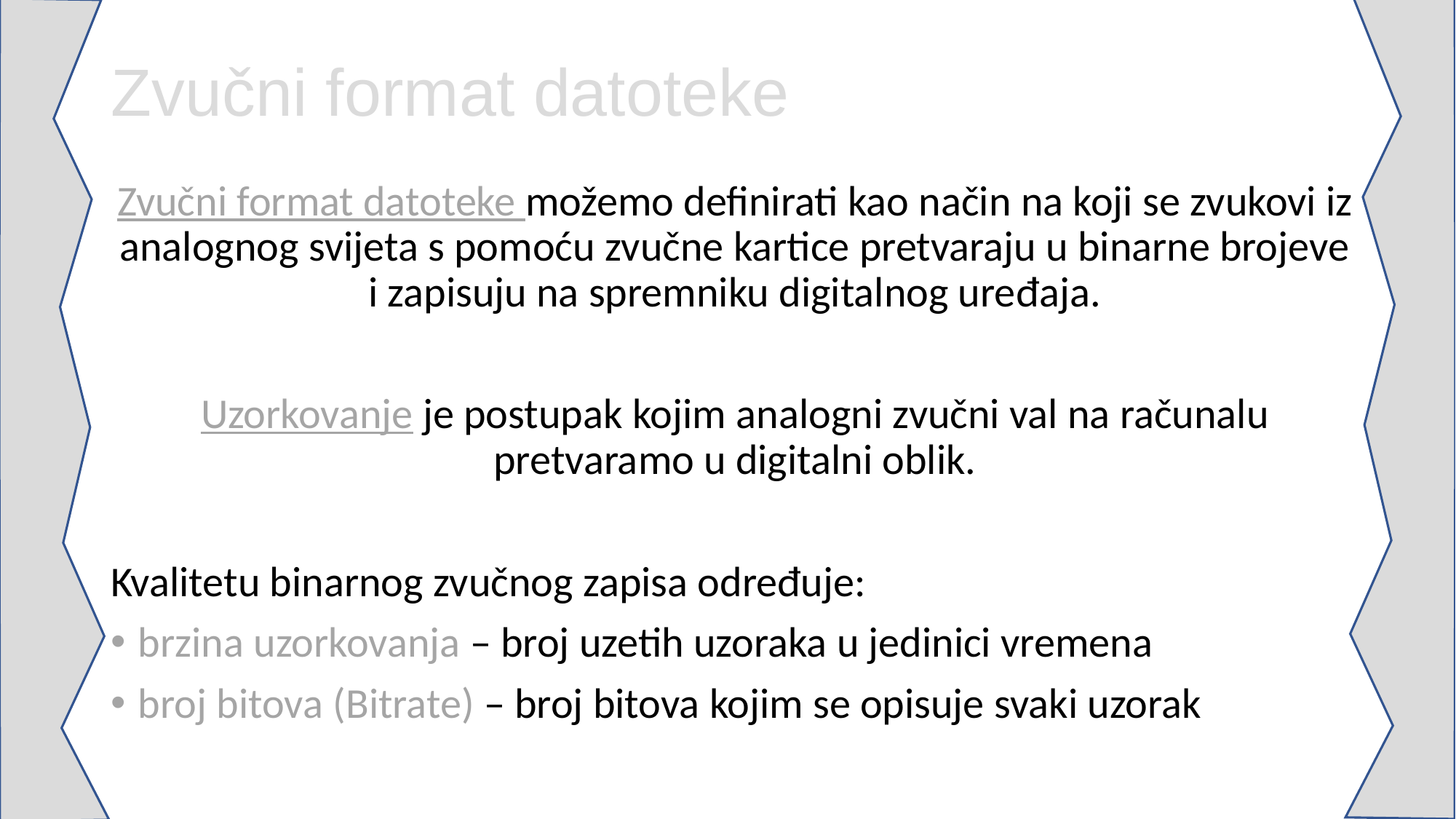

# Zvučni format datoteke
Zvučni format datoteke možemo definirati kao način na koji se zvukovi iz analognog svijeta s pomoću zvučne kartice pretvaraju u binarne brojeve i zapisuju na spremniku digitalnog uređaja.

Uzorkovanje je postupak kojim analogni zvučni val na računalu pretvaramo u digitalni oblik.

Kvalitetu binarnog zvučnog zapisa određuje:
brzina uzorkovanja – broj uzetih uzoraka u jedinici vremena
broj bitova (Bitrate) – broj bitova kojim se opisuje svaki uzorak